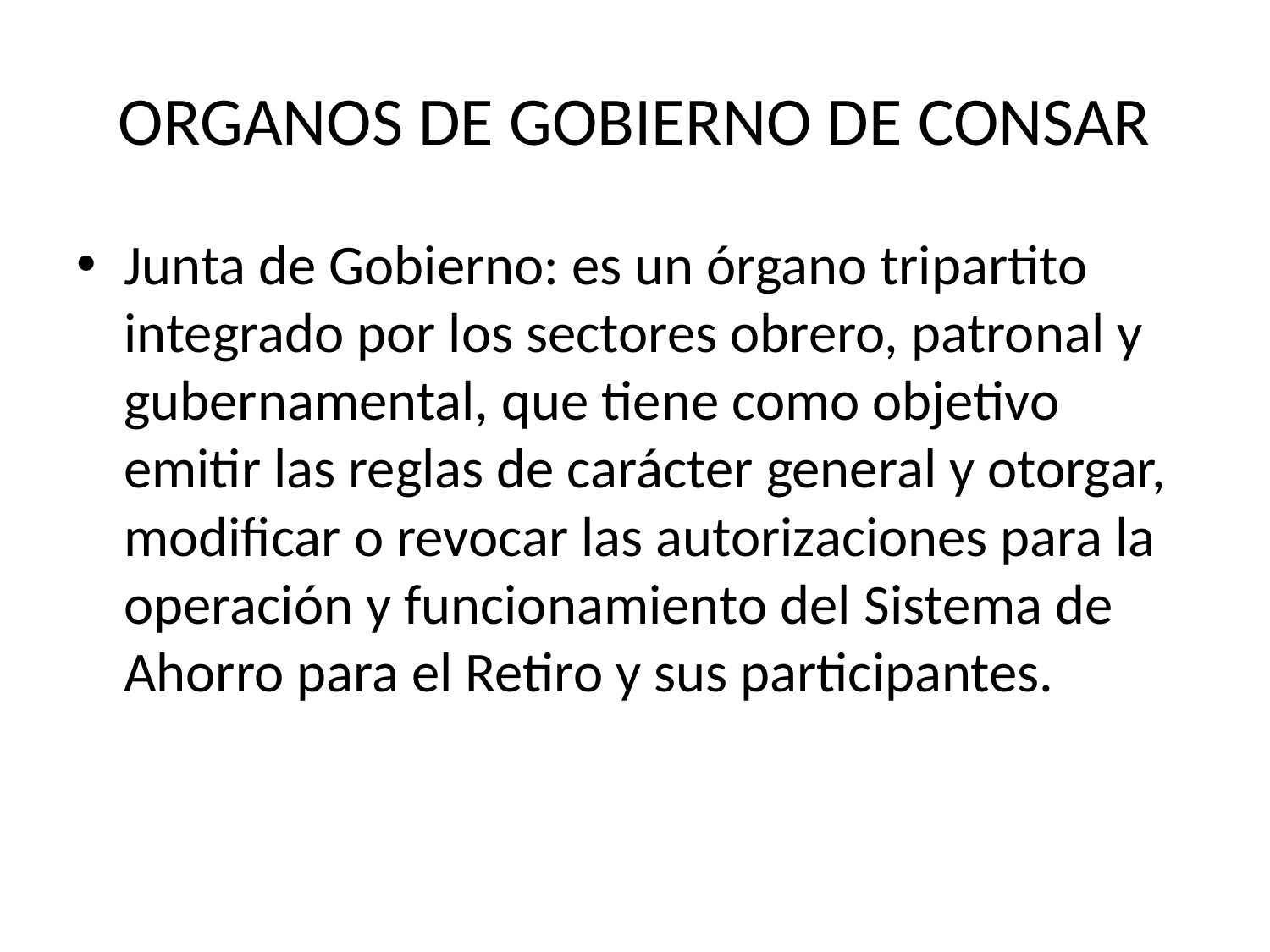

# ORGANOS DE GOBIERNO DE CONSAR
Junta de Gobierno: es un órgano tripartito integrado por los sectores obrero, patronal y gubernamental, que tiene como objetivo emitir las reglas de carácter general y otorgar, modificar o revocar las autorizaciones para la operación y funcionamiento del Sistema de Ahorro para el Retiro y sus participantes.